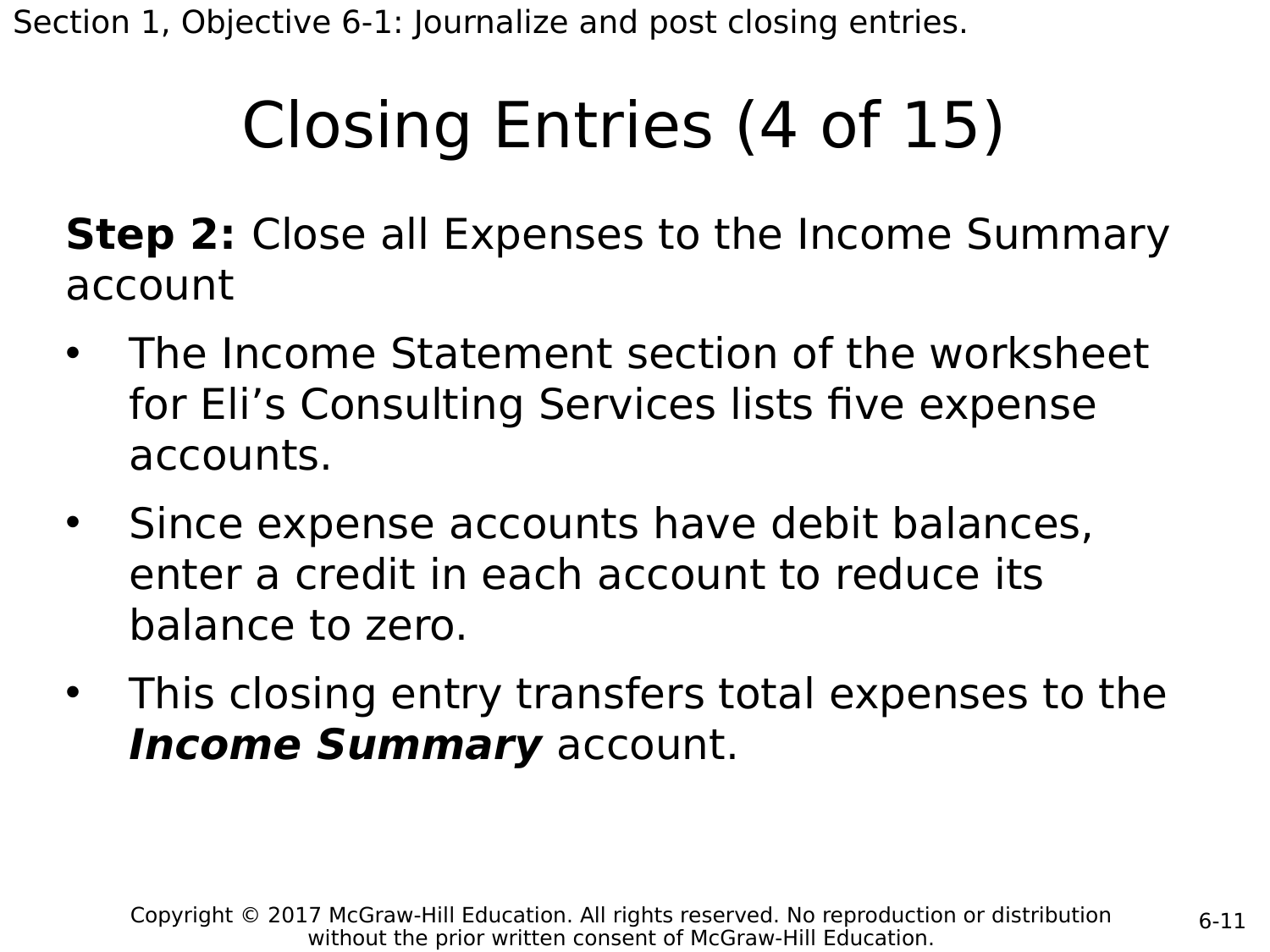

Section 1, Objective 6-1: Journalize and post closing entries.
# Closing Entries (4 of 15)
Step 2: Close all Expenses to the Income Summary account
The Income Statement section of the worksheet for Eli’s Consulting Services lists five expense accounts.
Since expense accounts have debit balances, enter a credit in each account to reduce its balance to zero.
This closing entry transfers total expenses to the Income Summary account.